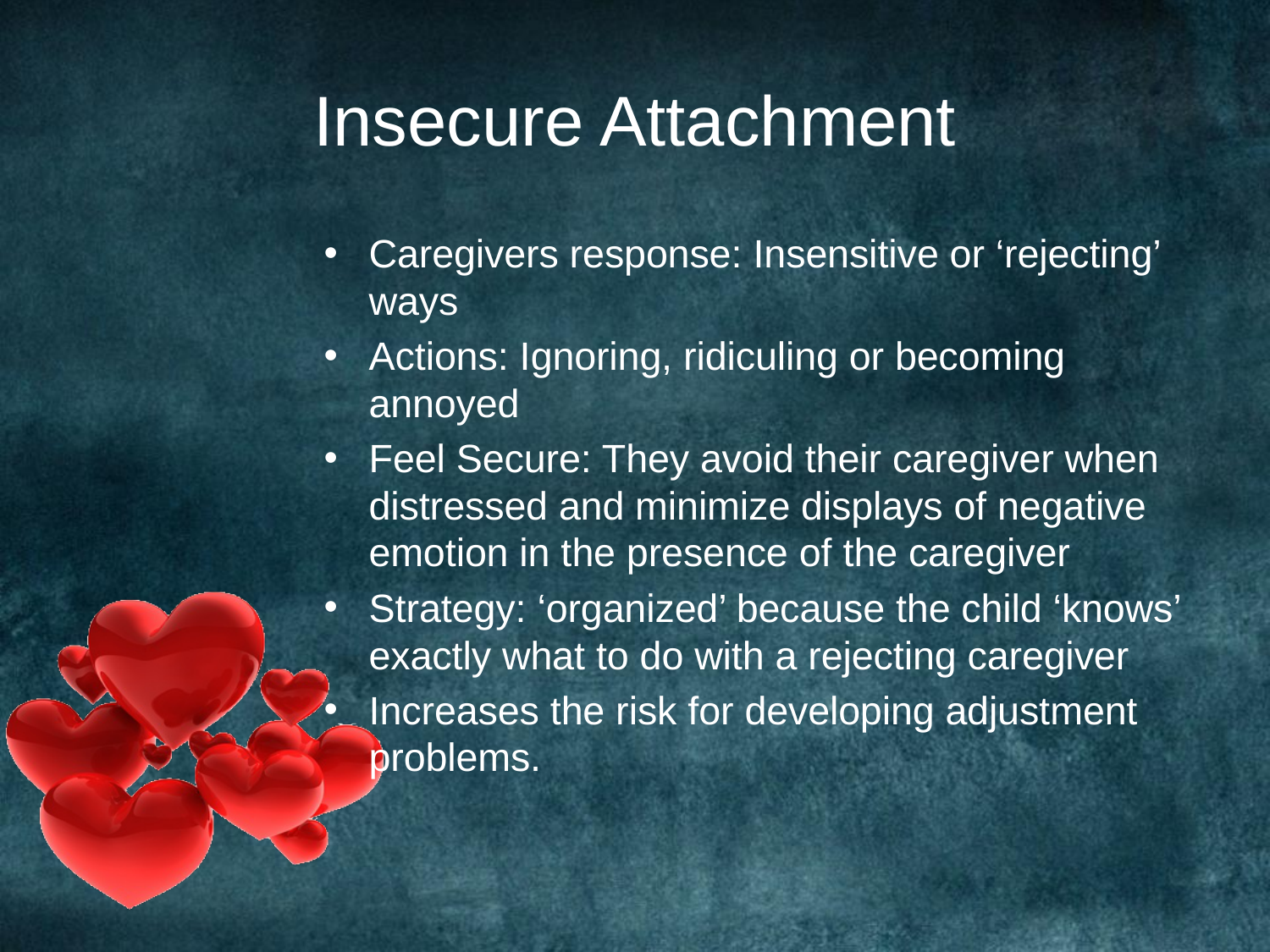

# Insecure Attachment
Caregivers response: Insensitive or ‘rejecting’ ways
Actions: Ignoring, ridiculing or becoming annoyed
Feel Secure: They avoid their caregiver when distressed and minimize displays of negative emotion in the presence of the caregiver
Strategy: ‘organized’ because the child ‘knows’ exactly what to do with a rejecting caregiver
Increases the risk for developing adjustment problems.